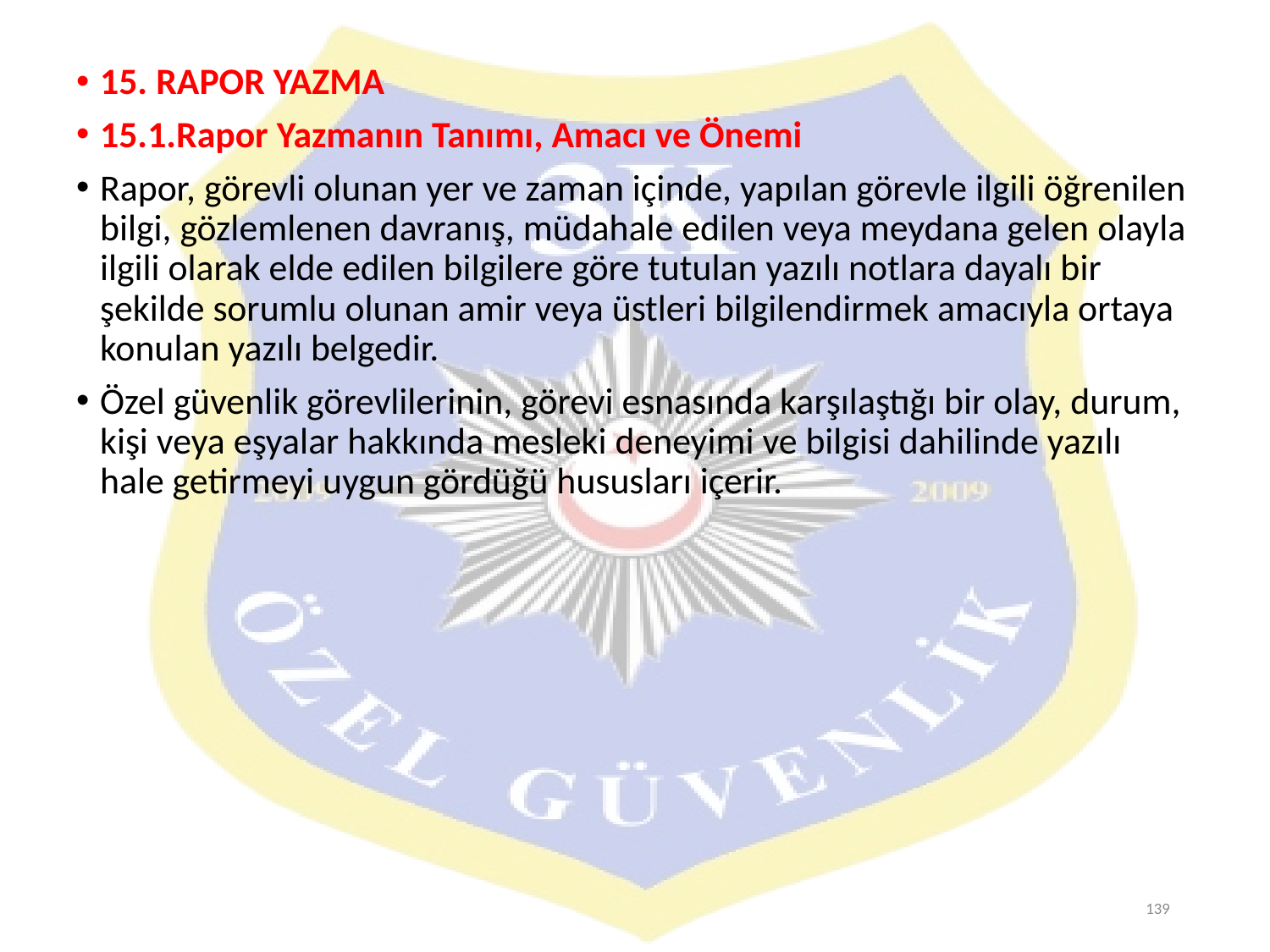

15. RAPOR YAZMA
15.1.Rapor Yazmanın Tanımı, Amacı ve Önemi
Rapor, görevli olunan yer ve zaman içinde, yapılan görevle ilgili öğrenilen bilgi, gözlemlenen davranış, müdahale edilen veya meydana gelen olayla ilgili olarak elde edilen bilgilere göre tutulan yazılı notlara dayalı bir şekilde sorumlu olunan amir veya üstleri bilgilendirmek amacıyla ortaya konulan yazılı belgedir.
Özel güvenlik görevlilerinin, görevi esnasında karşılaştığı bir olay, durum, kişi veya eşyalar hakkında mesleki deneyimi ve bilgisi dahilinde yazılı hale getirmeyi uygun gördüğü hususları içerir.

139